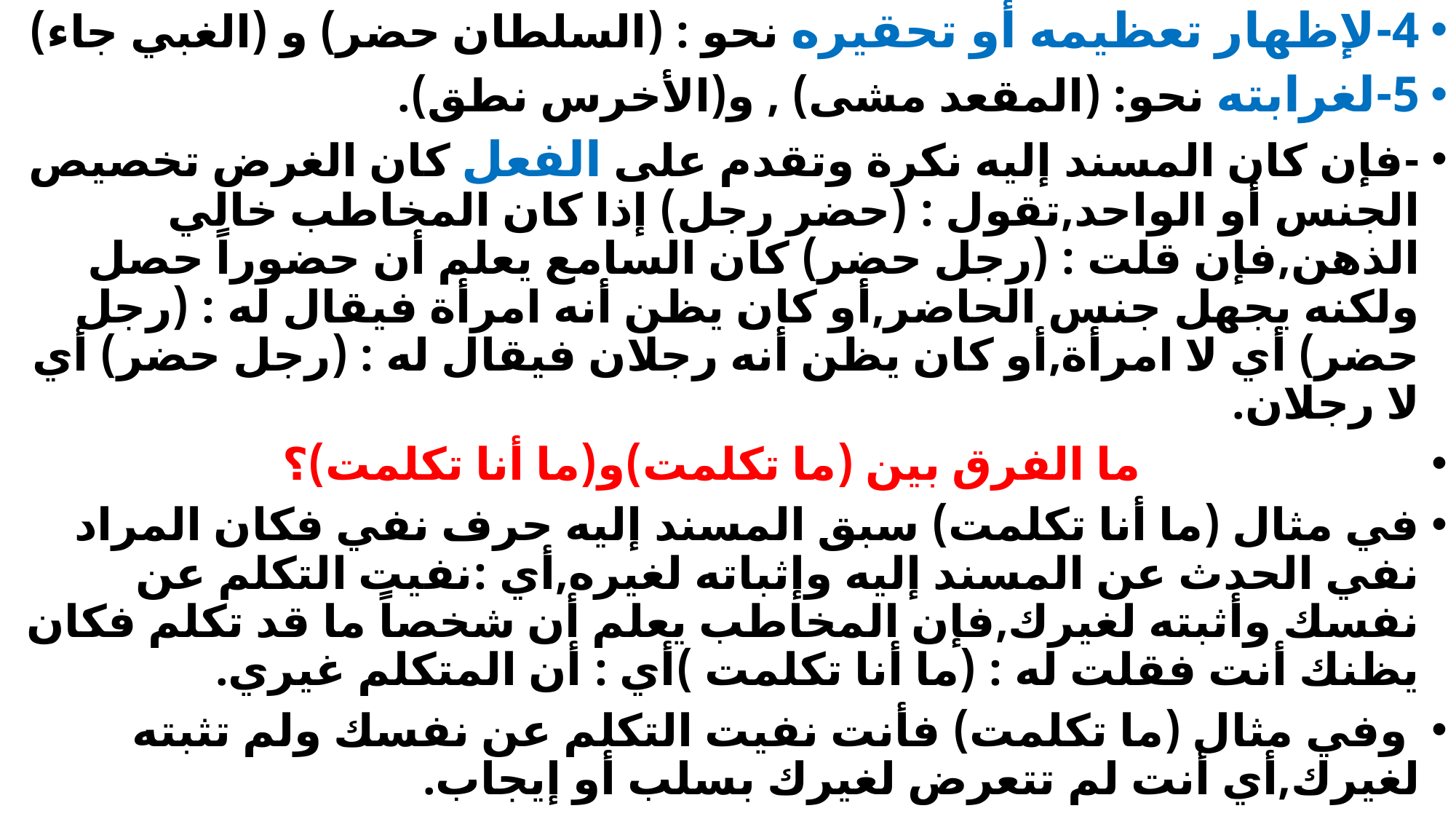

4-لإظهار تعظيمه أو تحقيره نحو : (السلطان حضر) و (الغبي جاء)
5-لغرابته نحو: (المقعد مشى) , و(الأخرس نطق).
-فإن كان المسند إليه نكرة وتقدم على الفعل كان الغرض تخصيص الجنس أو الواحد,تقول : (حضر رجل) إذا كان المخاطب خالي الذهن,فإن قلت : (رجل حضر) كان السامع يعلم أن حضوراً حصل ولكنه يجهل جنس الحاضر,أو كان يظن أنه امرأة فيقال له : (رجل حضر) أي لا امرأة,أو كان يظن أنه رجلان فيقال له : (رجل حضر) أي لا رجلان.
                        ما الفرق بين (ما تكلمت)و(ما أنا تكلمت)؟
في مثال (ما أنا تكلمت) سبق المسند إليه حرف نفي فكان المراد نفي الحدث عن المسند إليه وإثباته لغيره,أي :نفيت التكلم عن نفسك وأثبته لغيرك,فإن المخاطب يعلم أن شخصاً ما قد تكلم فكان يظنك أنت فقلت له : (ما أنا تكلمت )أي : أن المتكلم غيري.
 وفي مثال (ما تكلمت) فأنت نفيت التكلم عن نفسك ولم تثبته لغيرك,أي أنت لم تتعرض لغيرك بسلب أو إيجاب.
#